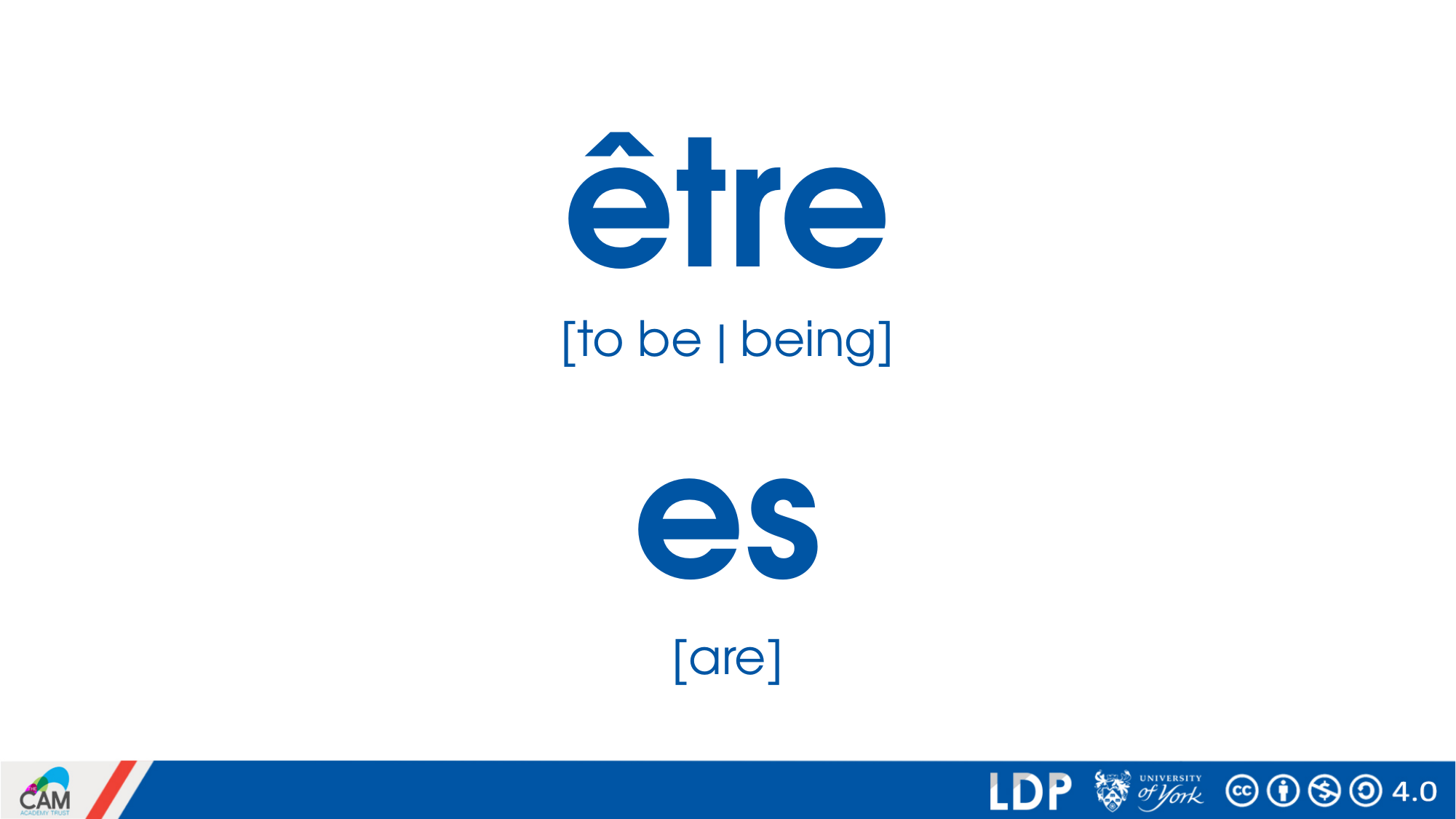

# être
[to be | being]
es
[are]